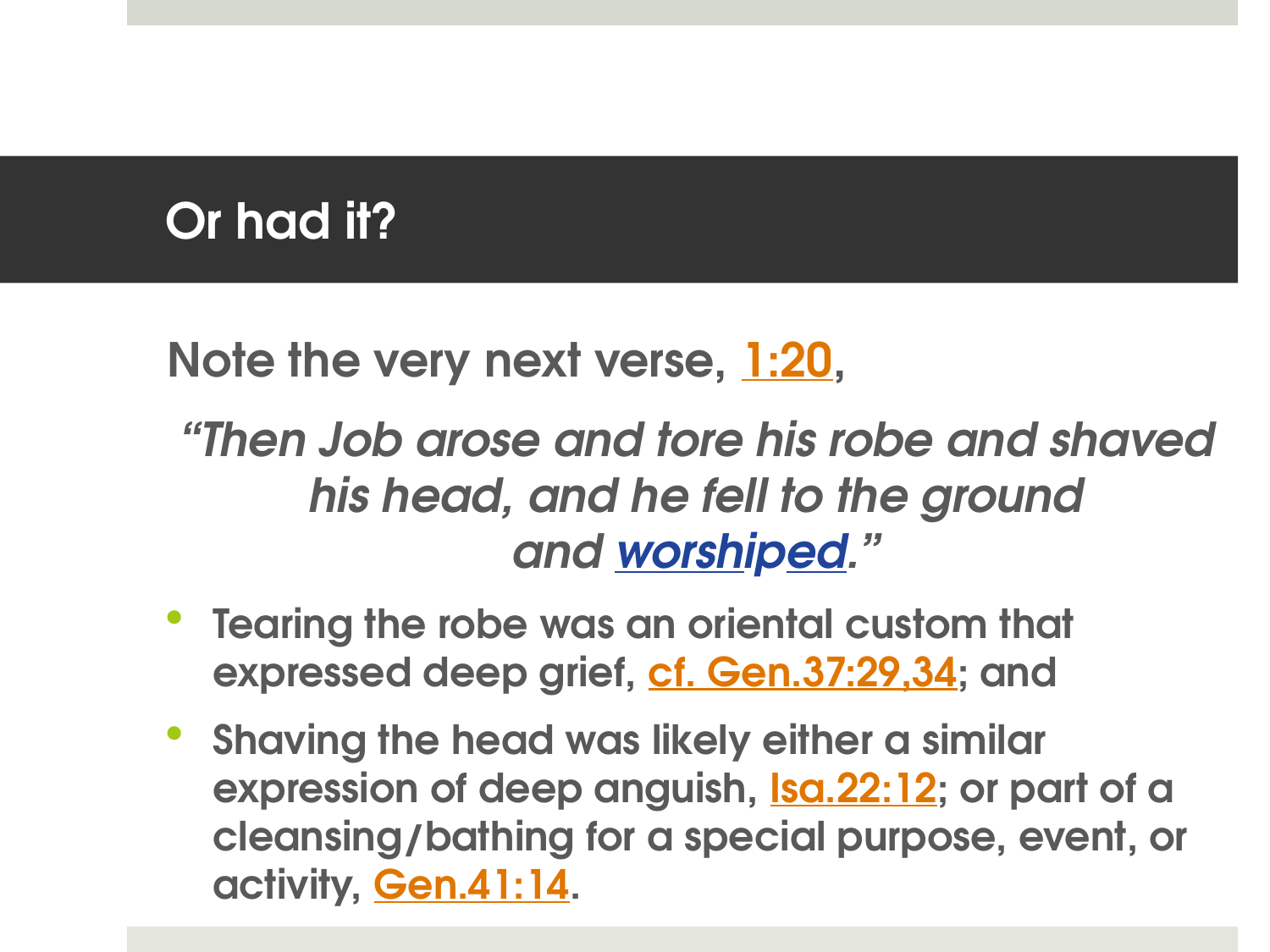

# Or had it?
Note the very next verse, 1:20,
“Then Job arose and tore his robe and shaved his head, and he fell to the ground
and worshiped.”
Tearing the robe was an oriental custom that expressed deep grief, cf. Gen.37:29,34; and
Shaving the head was likely either a similar expression of deep anguish, Isa.22:12; or part of a cleansing/bathing for a special purpose, event, or activity, Gen.41:14.